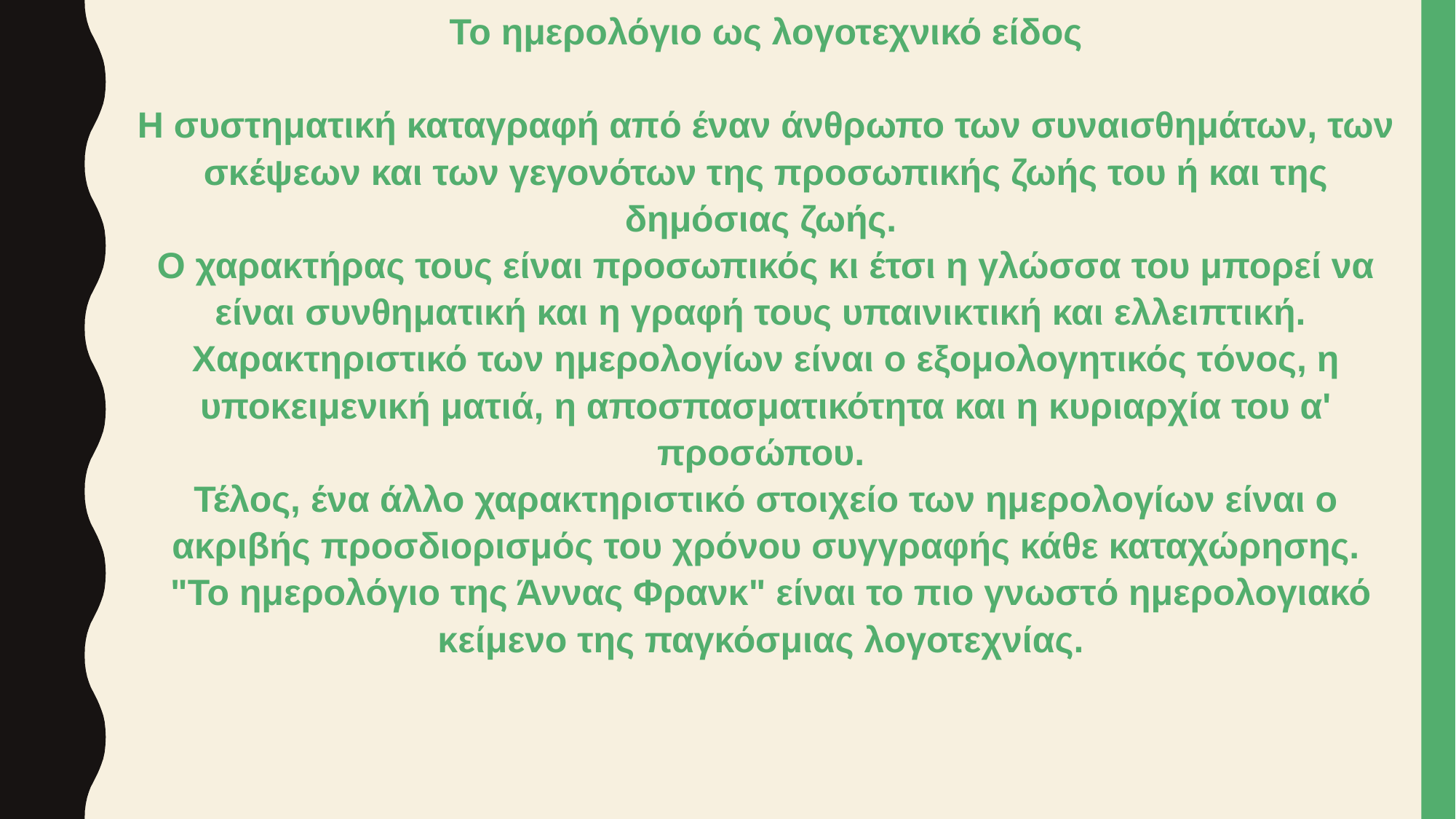

Το ημερολόγιο ως λογοτεχνικό είδος

Η συστηματική καταγραφή από έναν άνθρωπο των συναισθημάτων, των σκέψεων και των γεγονότων της προσωπικής ζωής του ή και της δημόσιας ζωής.
Ο χαρακτήρας τους είναι προσωπικός κι έτσι η γλώσσα του μπορεί να είναι συνθηματική και η γραφή τους υπαινικτική και ελλειπτική.
Χαρακτηριστικό των ημερολογίων είναι ο εξομολογητικός τόνος, η υποκειμενική ματιά, η αποσπασματικότητα και η κυριαρχία του α' προσώπου.
Τέλος, ένα άλλο χαρακτηριστικό στοιχείο των ημερολογίων είναι ο ακριβής προσδιορισμός του χρόνου συγγραφής κάθε καταχώρησης.
 "Το ημερολόγιο της Άννας Φρανκ" είναι το πιο γνωστό ημερολογιακό κείμενο της παγκόσμιας λογοτεχνίας.